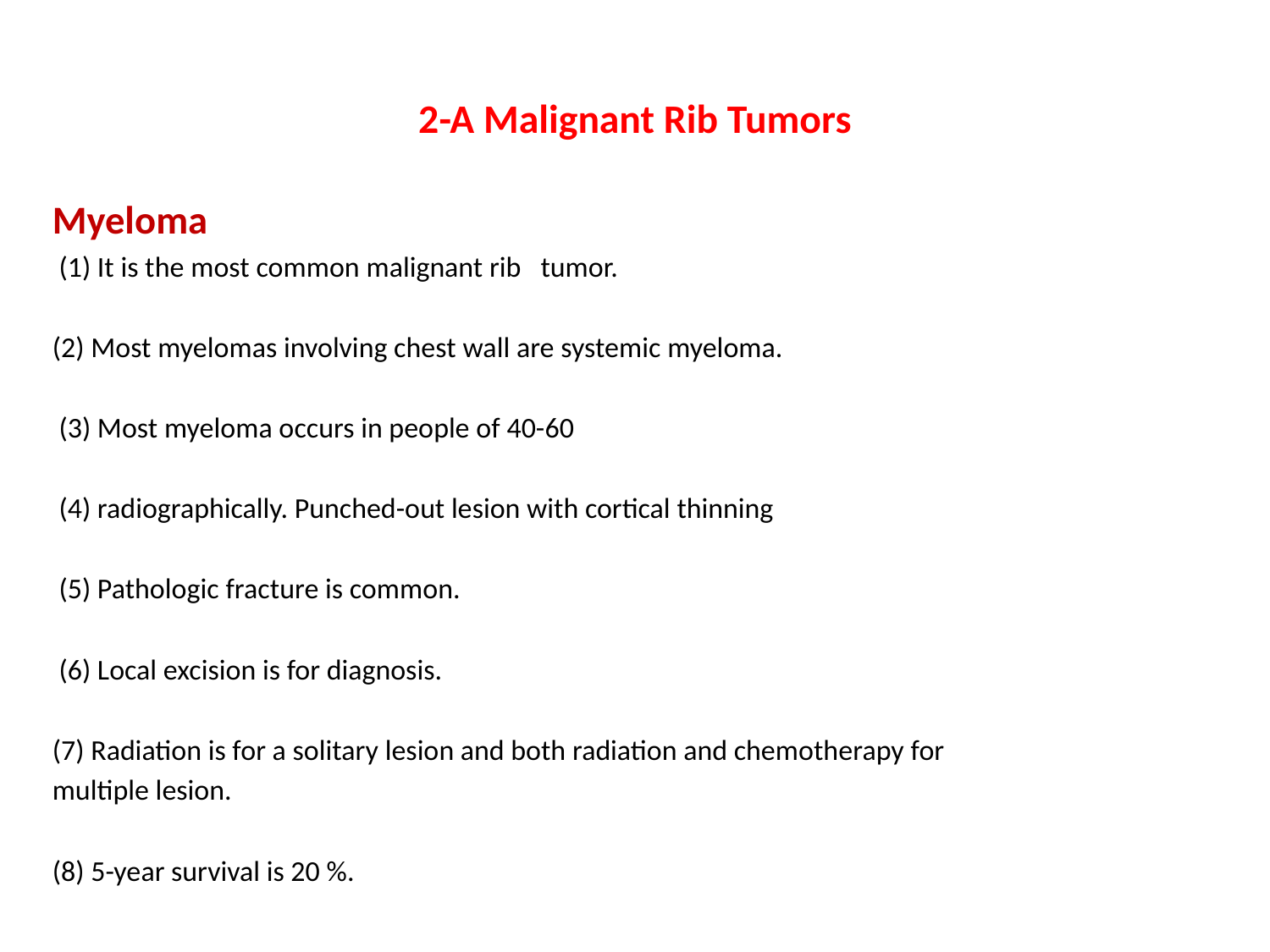

# 2-A Malignant Rib Tumors
Myeloma
 (1) It is the most common malignant rib   tumor.

(2) Most myelomas involving chest wall are systemic myeloma.

 (3) Most myeloma occurs in people of 40-60

 (4) radiographically. Punched-out lesion with cortical thinning

 (5) Pathologic fracture is common.

 (6) Local excision is for diagnosis.

(7) Radiation is for a solitary lesion and both radiation and chemotherapy for
multiple lesion.

(8) 5-year survival is 20 %.